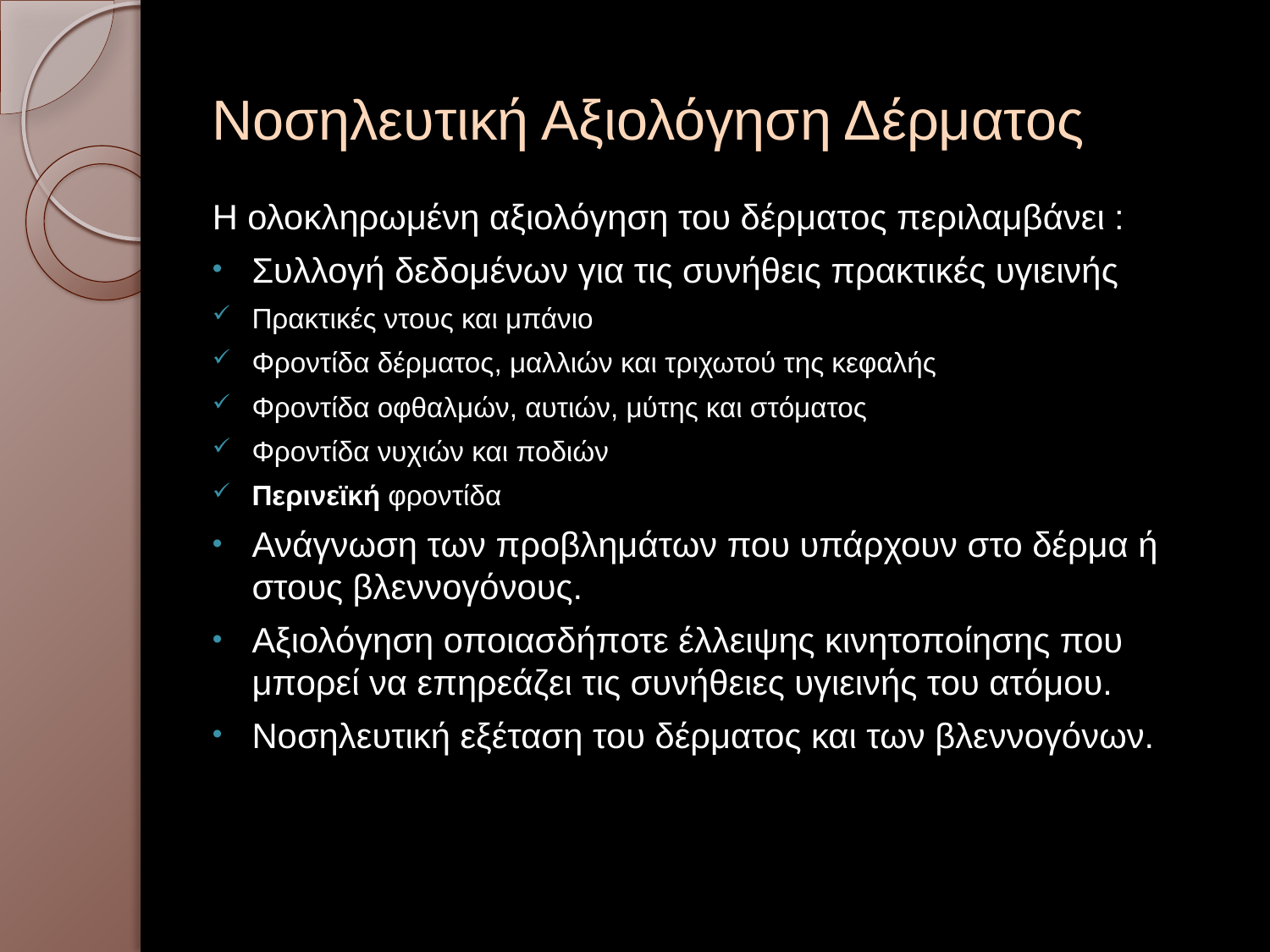

# Νοσηλευτική Αξιολόγηση Δέρματος
Η ολοκληρωμένη αξιολόγηση του δέρματος περιλαμβάνει :
Συλλογή δεδομένων για τις συνήθεις πρακτικές υγιεινής
Πρακτικές ντους και μπάνιο
Φροντίδα δέρματος, μαλλιών και τριχωτού της κεφαλής
Φροντίδα οφθαλμών, αυτιών, μύτης και στόματος
Φροντίδα νυχιών και ποδιών
Περινεϊκή φροντίδα
Ανάγνωση των προβλημάτων που υπάρχουν στο δέρμα ή στους βλεννογόνους.
Αξιολόγηση οποιασδήποτε έλλειψης κινητοποίησης που μπορεί να επηρεάζει τις συνήθειες υγιεινής του ατόμου.
Νοσηλευτική εξέταση του δέρματος και των βλεννογόνων.